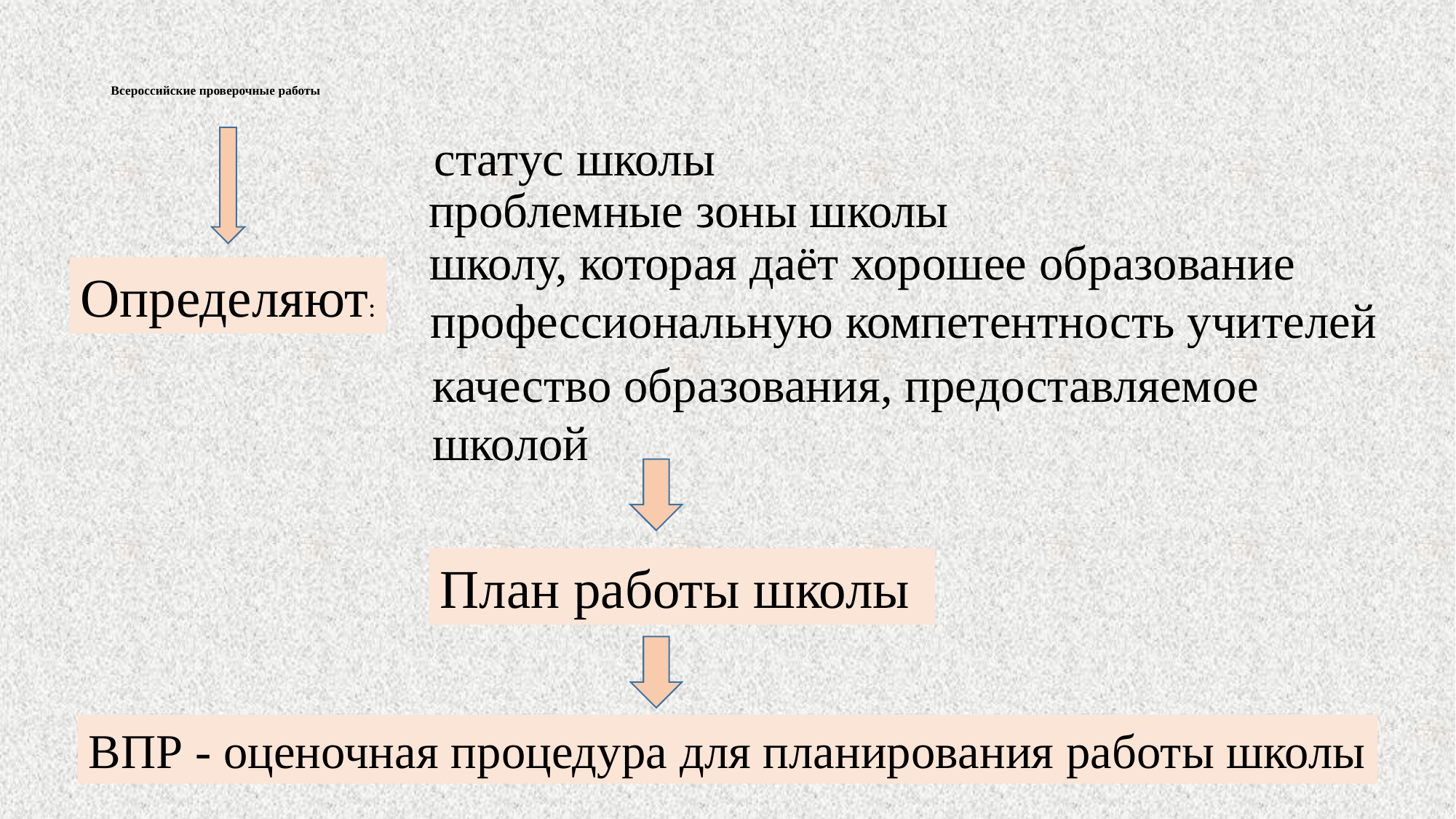

# Всероссийские проверочные работы
статус школы

проблемные зоны школы
школу, которая даёт хорошее образование
Определяют:
профессиональную компетентность учителей
качество образования, предоставляемое школой

План работы школы

ВПР - оценочная процедура для планирования работы школы